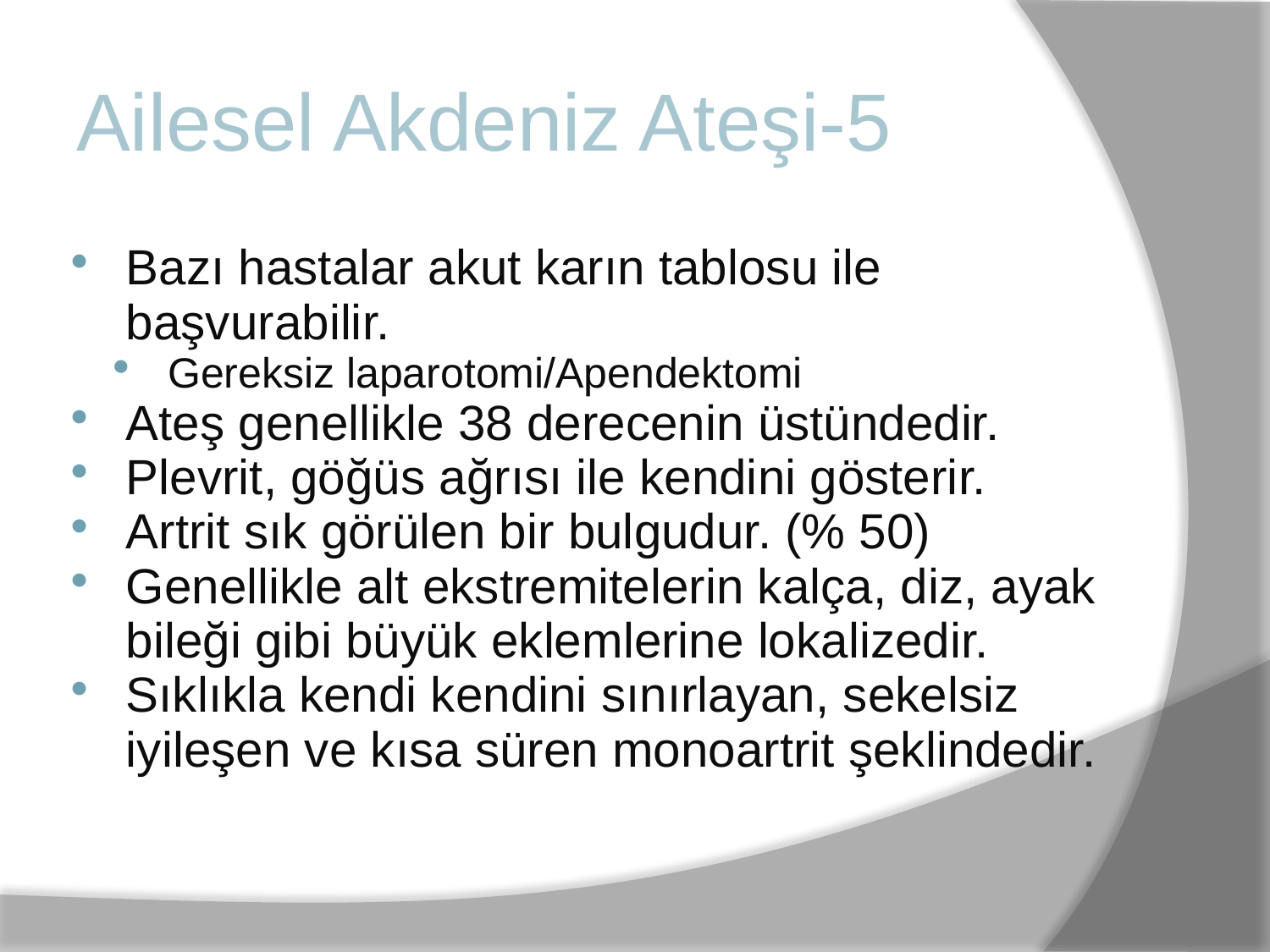

# Ailesel Akdeniz Ateşi-5

Bazı hastalar akut karın tablosu ile başvurabilir.
Gereksiz laparotomi/Apendektomi
Ateş genellikle 38 derecenin üstündedir.
Plevrit, göğüs ağrısı ile kendini gösterir.
Artrit sık görülen bir bulgudur. (% 50)
Genellikle alt ekstremitelerin kalça, diz, ayak bileği gibi büyük eklemlerine lokalizedir.
Sıklıkla kendi kendini sınırlayan, sekelsiz iyileşen ve kısa süren monoartrit şeklindedir.